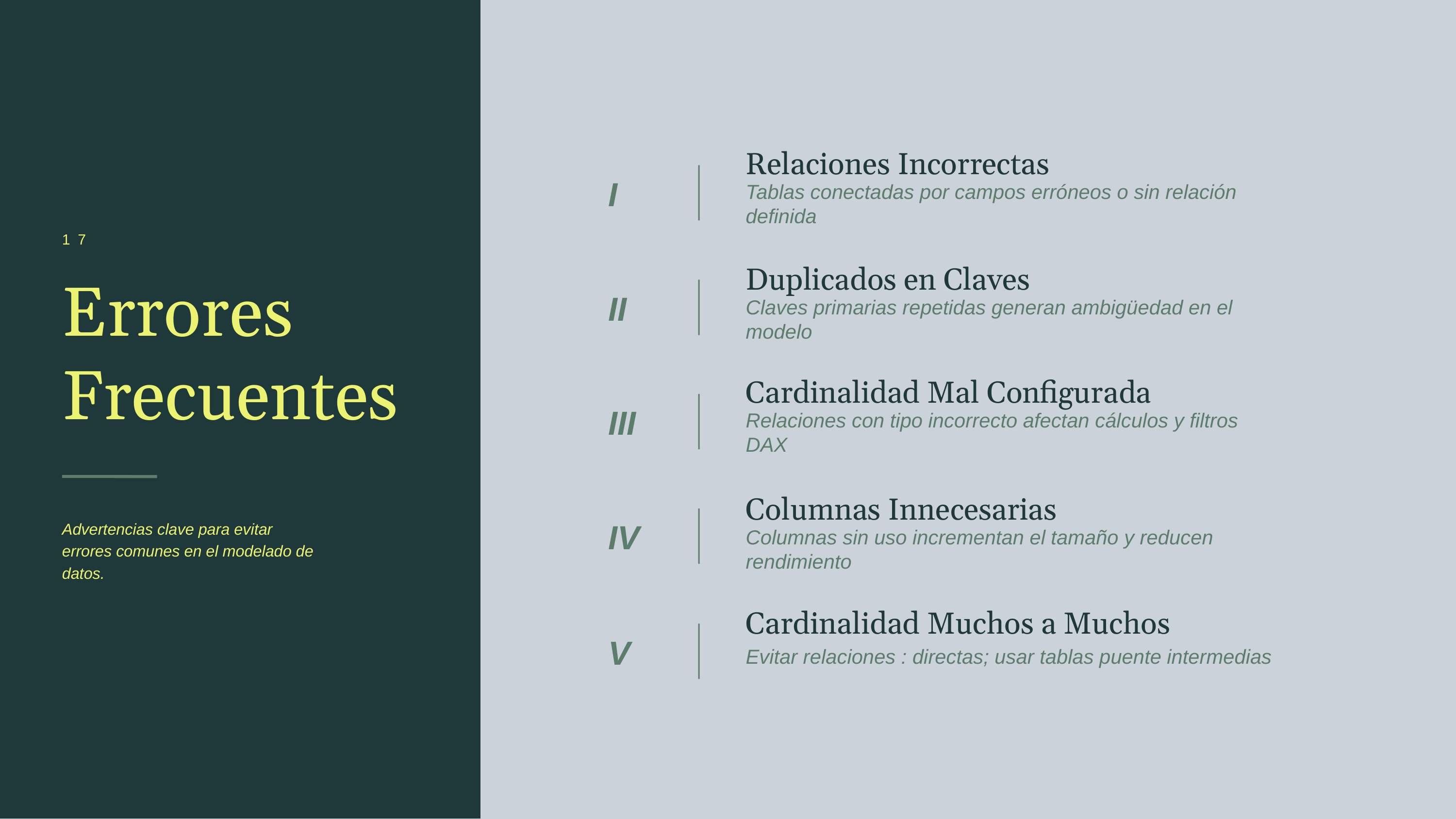

Relaciones Incorrectas

I
Tablas conectadas por campos erróneos o sin relación definida
17
Duplicados en Claves
Errores
Frecuentes

II
Claves primarias repetidas generan ambigüedad en el modelo
Cardinalidad Mal Configurada

III
Relaciones con tipo incorrecto afectan cálculos y filtros DAX

Columnas Innecesarias

Advertencias clave para evitar errores comunes en el modelado de datos.
IV
Columnas sin uso incrementan el tamaño y reducen rendimiento
Cardinalidad Muchos a Muchos

V
Evitar relaciones : directas; usar tablas puente intermedias